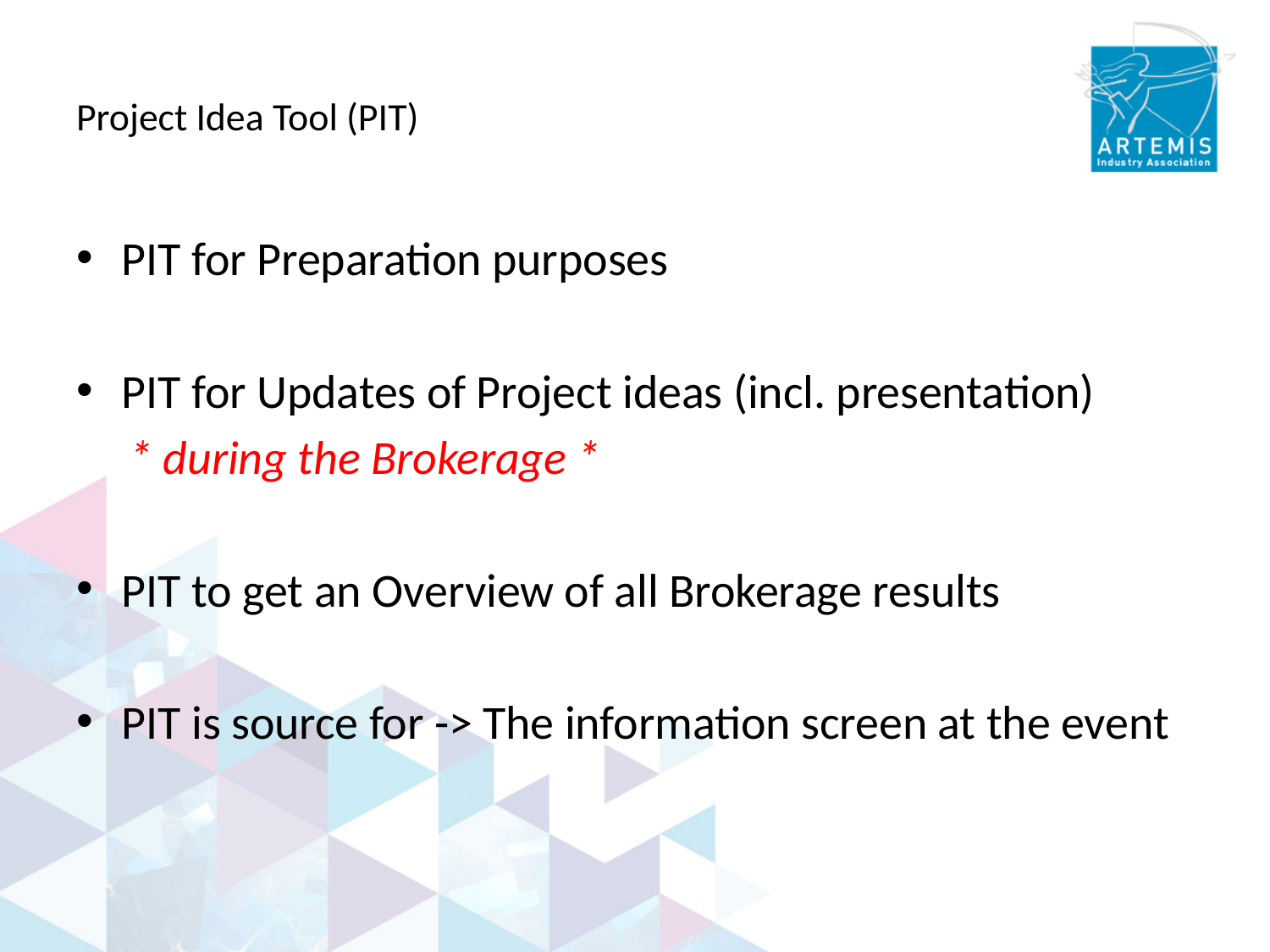

# Project Idea Tool (PIT)
PIT for Preparation purposes

PIT for Updates of Project ideas (incl. presentation)
     * during the Brokerage *

PIT to get an Overview of all Brokerage results

PIT is source for -> The information screen at the event